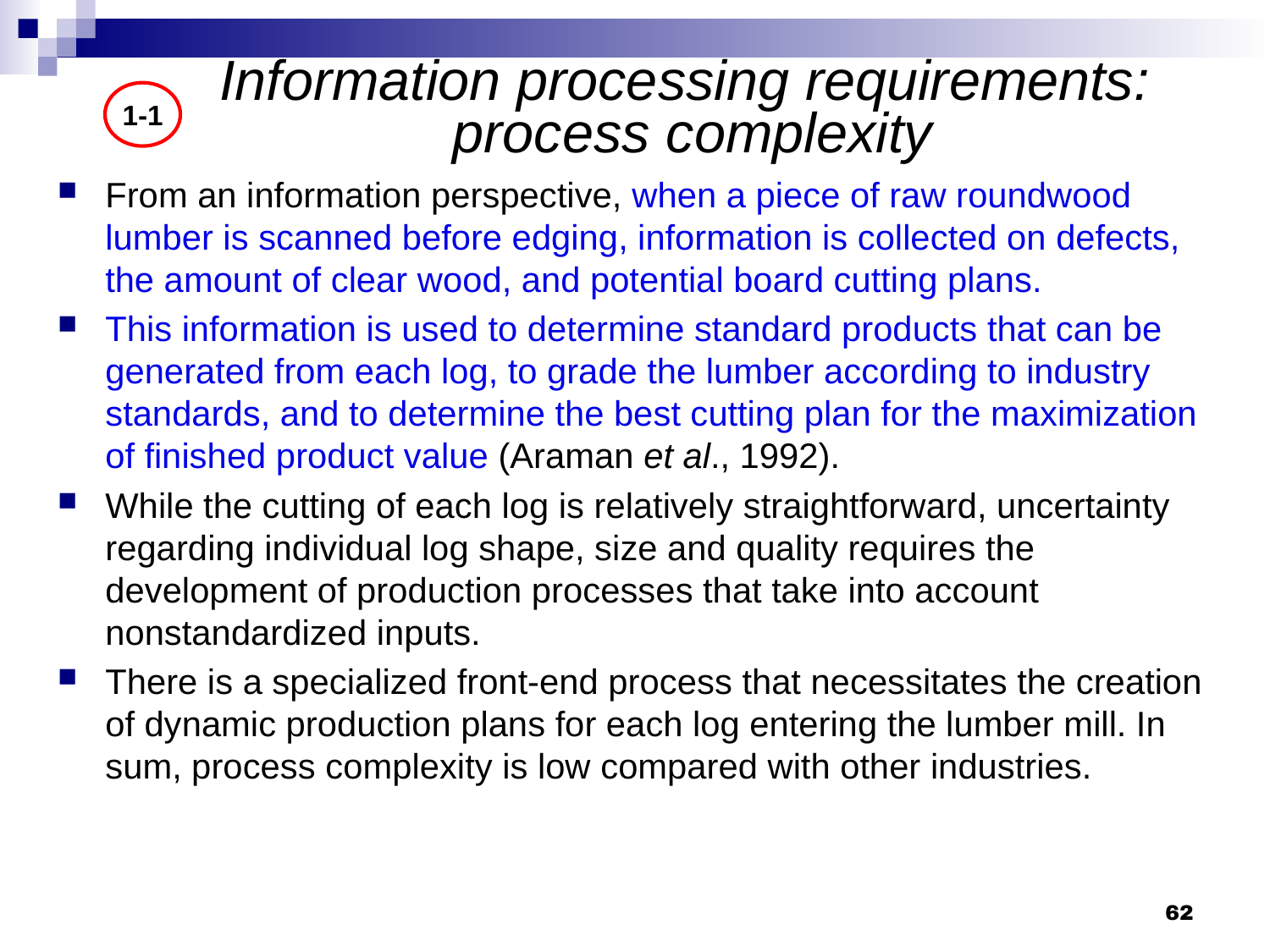

# Information processing requirements: process complexity
1-1
From an information perspective, when a piece of raw roundwood lumber is scanned before edging, information is collected on defects, the amount of clear wood, and potential board cutting plans.
This information is used to determine standard products that can be generated from each log, to grade the lumber according to industry standards, and to determine the best cutting plan for the maximization of finished product value (Araman et al., 1992).
While the cutting of each log is relatively straightforward, uncertainty regarding individual log shape, size and quality requires the development of production processes that take into account nonstandardized inputs.
There is a specialized front-end process that necessitates the creation of dynamic production plans for each log entering the lumber mill. In sum, process complexity is low compared with other industries.

62